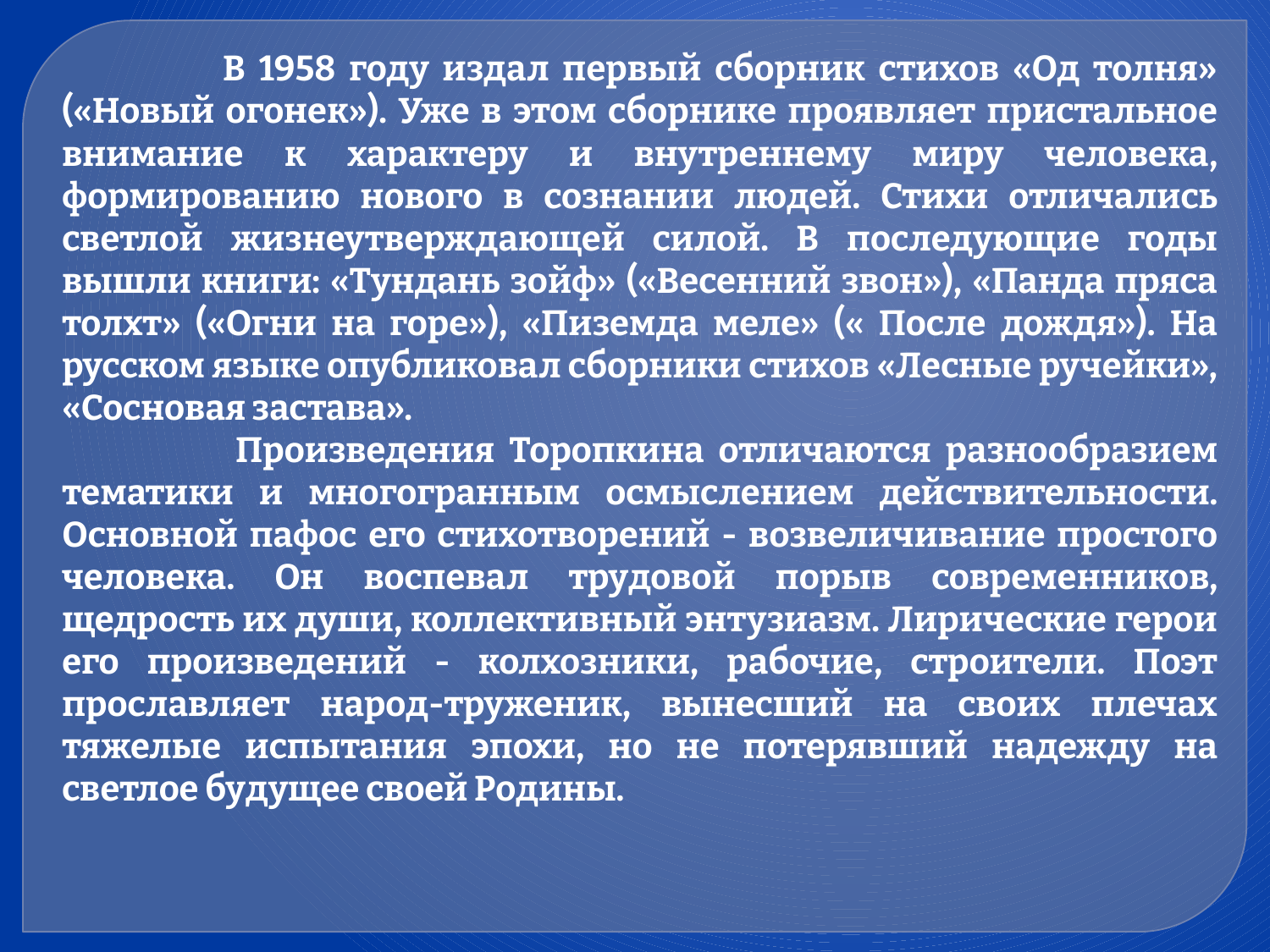

В 1958 году издал первый сборник стихов «Од толня» («Новый огонек»). Уже в этом сборнике проявляет пристальное внимание к характеру и внутреннему миру человека, формированию нового в сознании людей. Стихи отличались светлой жизнеутверждающей силой. В последующие годы вышли книги: «Тундань зойф» («Весенний звон»), «Панда пряса толхт» («Огни на горе»), «Пиземда меле» (« После дождя»). На русском языке опубликовал сборники стихов «Лесные ручейки», «Сосновая застава».
            Произведения Торопкина отличаются разнообразием тематики и многогранным осмыслением действительности. Основной пафос его стихотворений - возвеличивание простого человека. Он воспевал трудовой порыв современников, щедрость их души, коллективный энтузиазм. Лирические герои его произведений - колхозники, рабочие, строители. Поэт прославляет народ-труженик, вынесший на своих плечах тяжелые испытания эпохи, но не потерявший надежду на светлое будущее своей Родины.